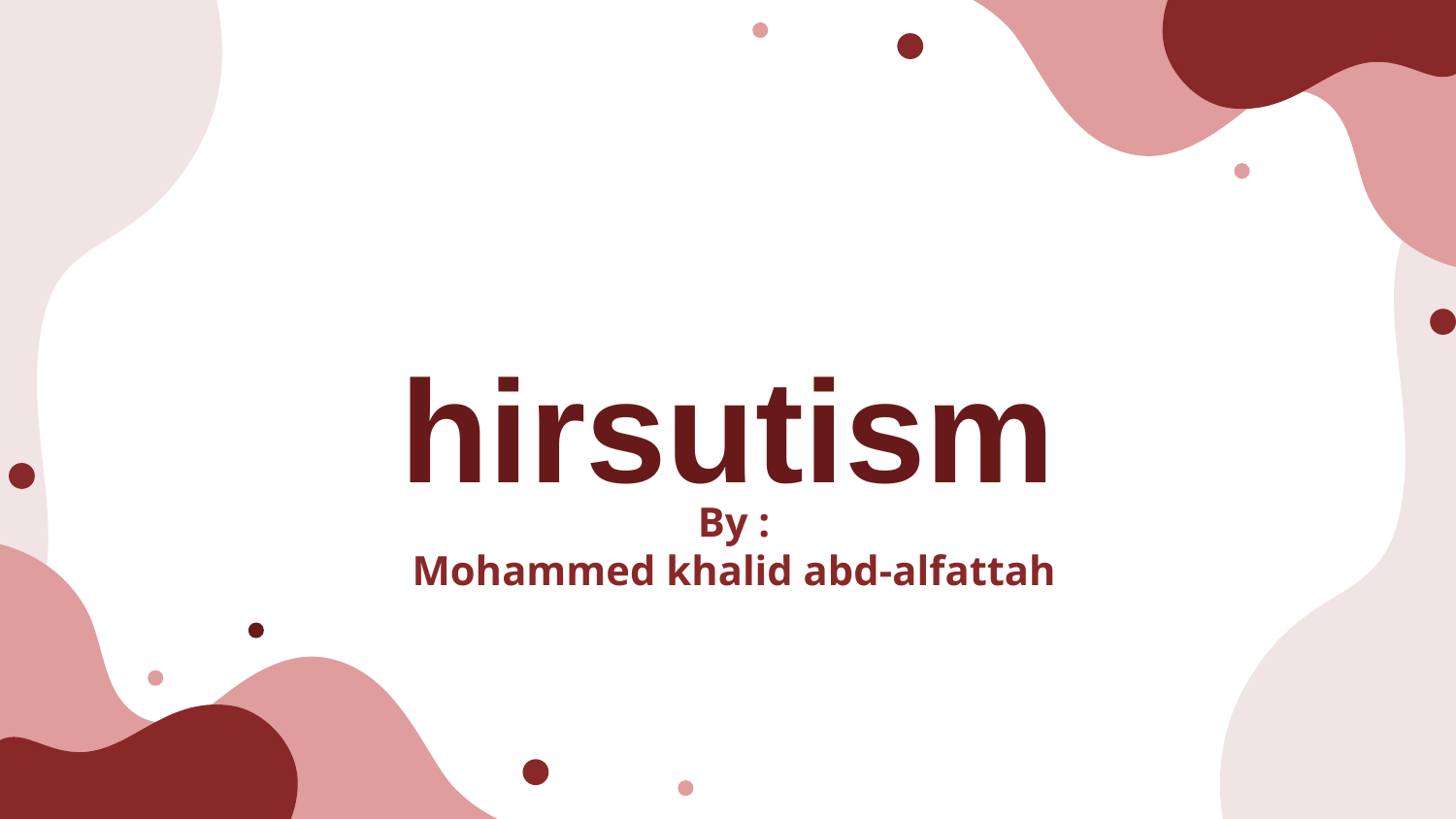

# hirsutism
By :
Mohammed khalid abd-alfattah